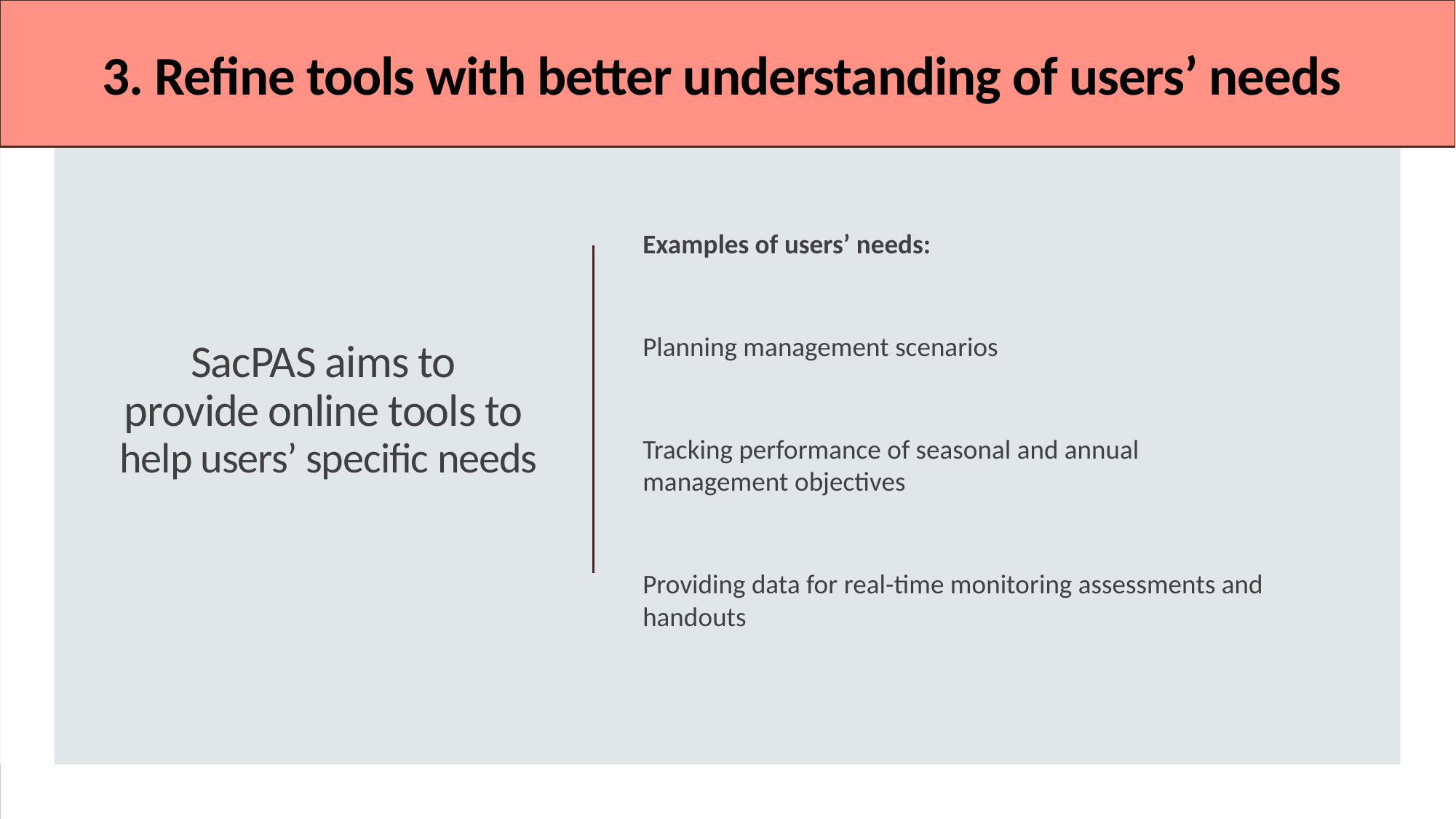

3. Refine tools with better understanding of users’ needs

# SacPAS aims to provide online tools to help users’ specific needs
Examples of users’ needs:

Planning management scenarios

Tracking performance of seasonal and annual management objectives

Providing data for real-time monitoring assessments and handouts